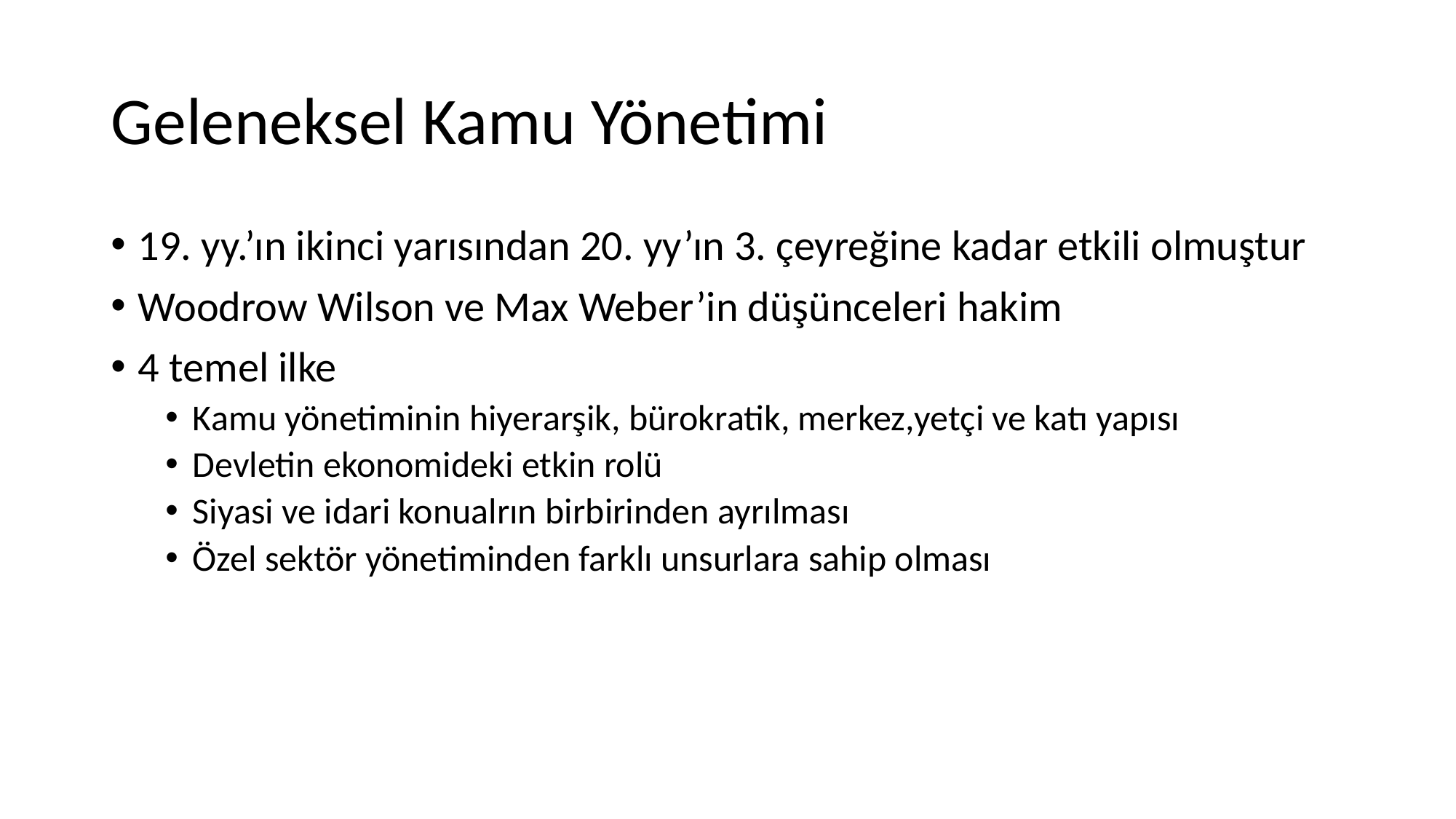

# Geleneksel Kamu Yönetimi
19. yy.’ın ikinci yarısından 20. yy’ın 3. çeyreğine kadar etkili olmuştur
Woodrow Wilson ve Max Weber’in düşünceleri hakim
4 temel ilke
Kamu yönetiminin hiyerarşik, bürokratik, merkez,yetçi ve katı yapısı
Devletin ekonomideki etkin rolü
Siyasi ve idari konualrın birbirinden ayrılması
Özel sektör yönetiminden farklı unsurlara sahip olması